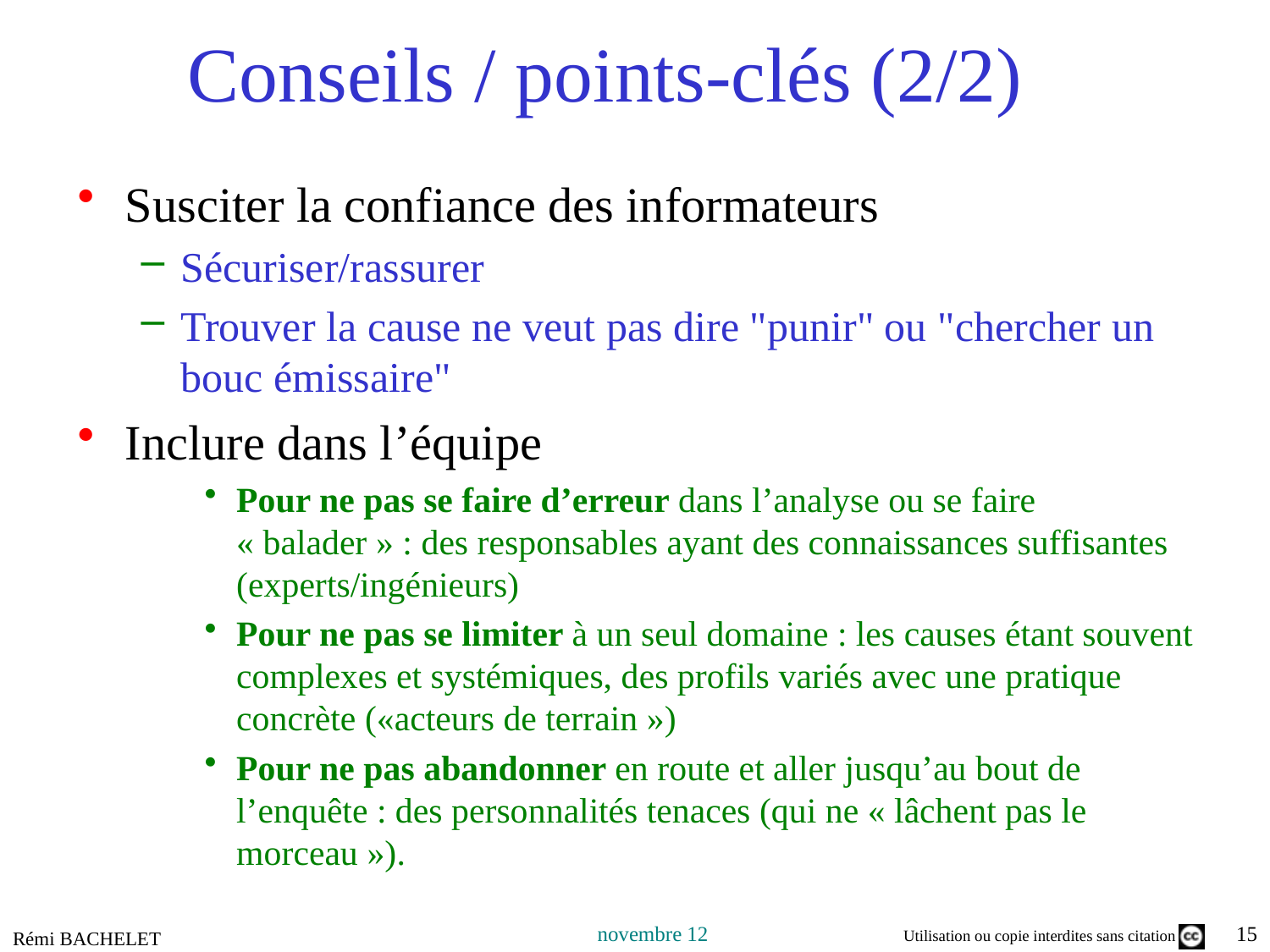

# Conseils / points-clés (2/2)
Susciter la confiance des informateurs
Sécuriser/rassurer
Trouver la cause ne veut pas dire "punir" ou "chercher un bouc émissaire"
Inclure dans l’équipe
Pour ne pas se faire d’erreur dans l’analyse ou se faire « balader » : des responsables ayant des connaissances suffisantes (experts/ingénieurs)
Pour ne pas se limiter à un seul domaine : les causes étant souvent complexes et systémiques, des profils variés avec une pratique concrète («acteurs de terrain »)
Pour ne pas abandonner en route et aller jusqu’au bout de l’enquête : des personnalités tenaces (qui ne « lâchent pas le morceau »).

Rémi BACHELET